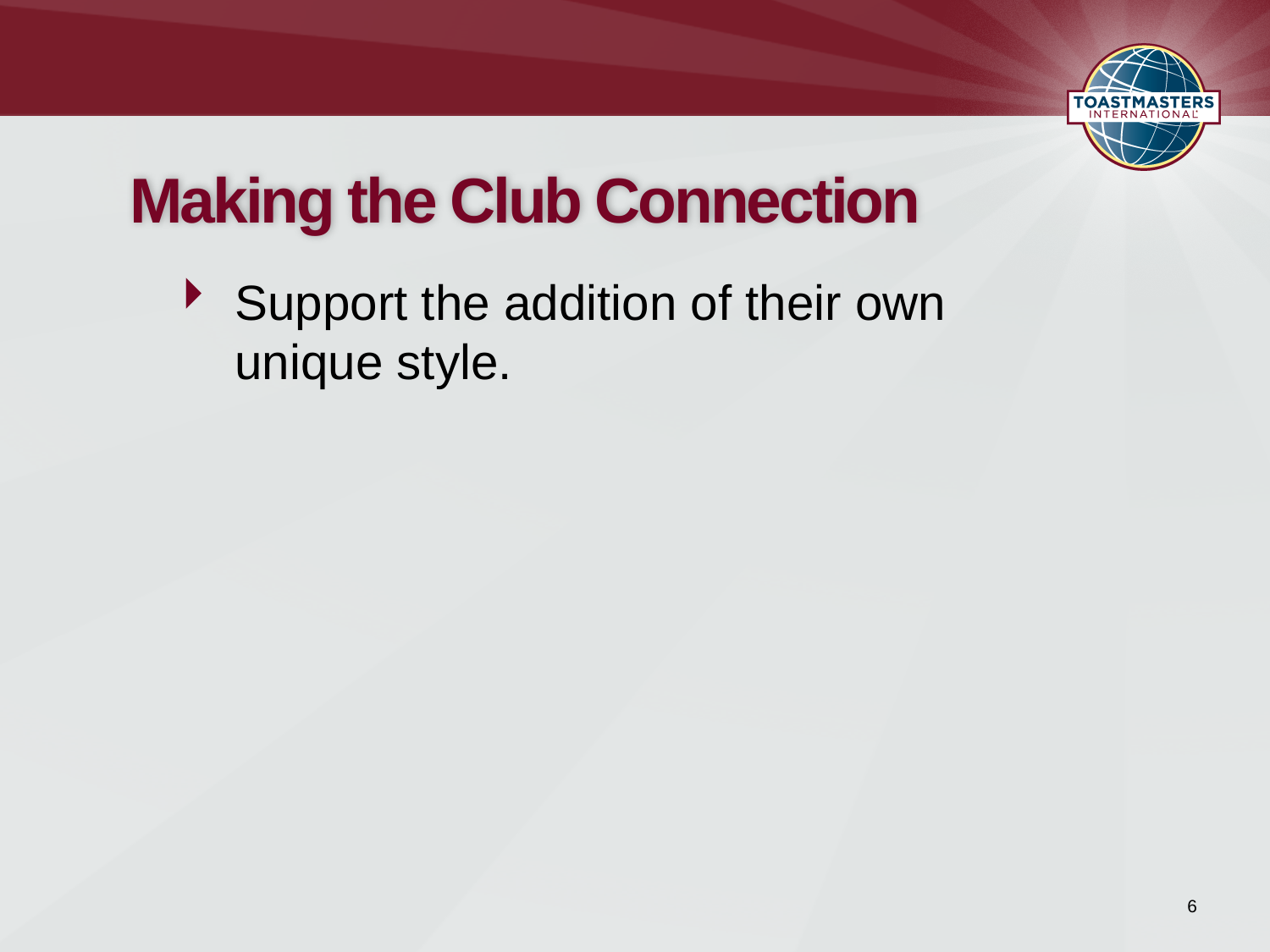

# Making the Club Connection
Support the addition of their own unique style.
6